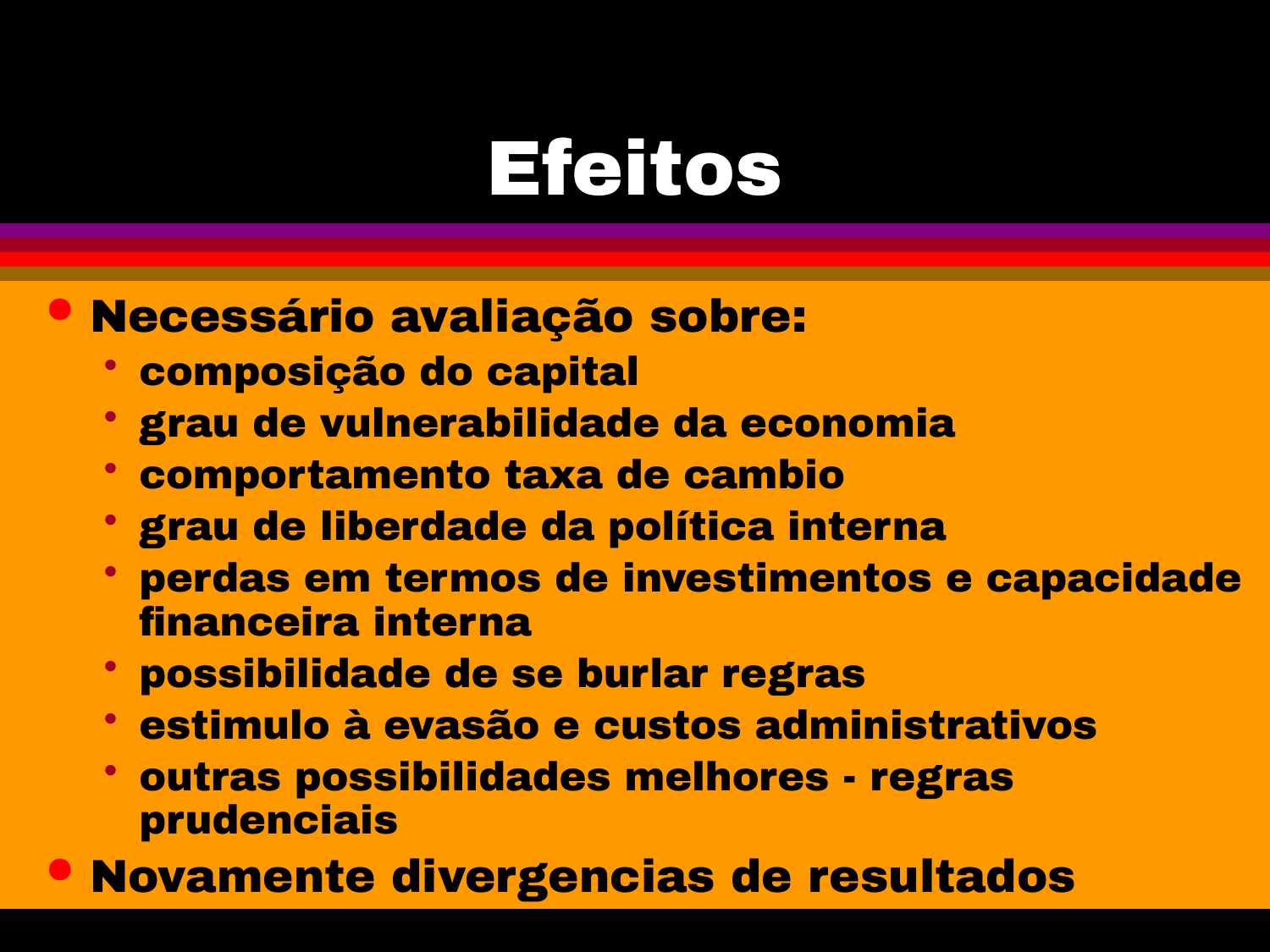

# Efeitos
Necessário avaliação sobre:
composição do capital
grau de vulnerabilidade da economia
comportamento taxa de cambio
grau de liberdade da política interna
perdas em termos de investimentos e capacidade financeira interna
possibilidade de se burlar regras
estimulo à evasão e custos administrativos
outras possibilidades melhores - regras prudenciais
Novamente divergencias de resultados